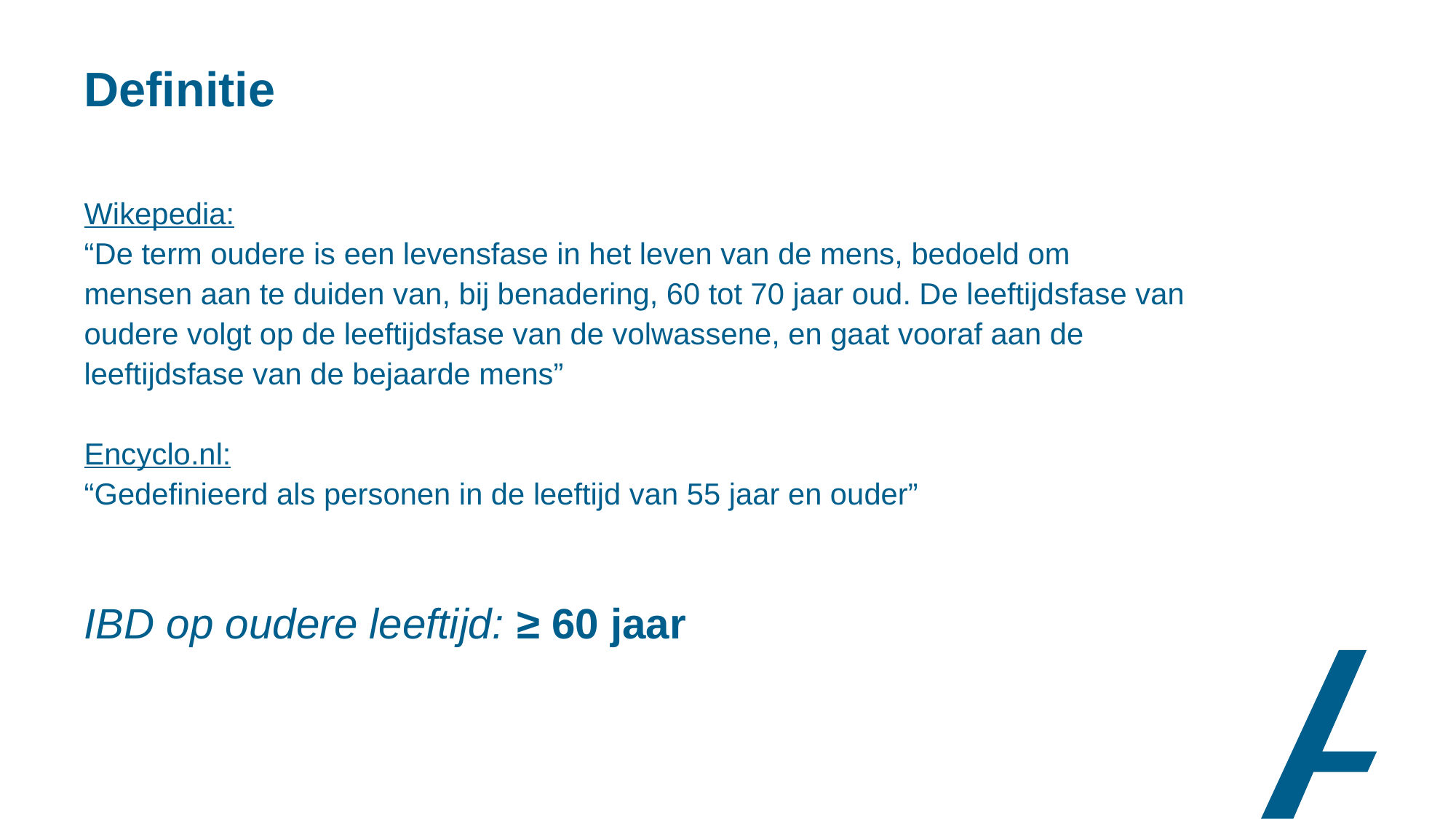

# Definitie
Wikepedia:
“De term oudere is een levensfase in het leven van de mens, bedoeld om mensen aan te duiden van, bij benadering, 60 tot 70 jaar oud. De leeftijdsfase van oudere volgt op de leeftijdsfase van de volwassene, en gaat vooraf aan de leeftijdsfase van de bejaarde mens”

Encyclo.nl:
“Gedefinieerd als personen in de leeftijd van 55 jaar en ouder”

IBD op oudere leeftijd: ≥ 60 jaar